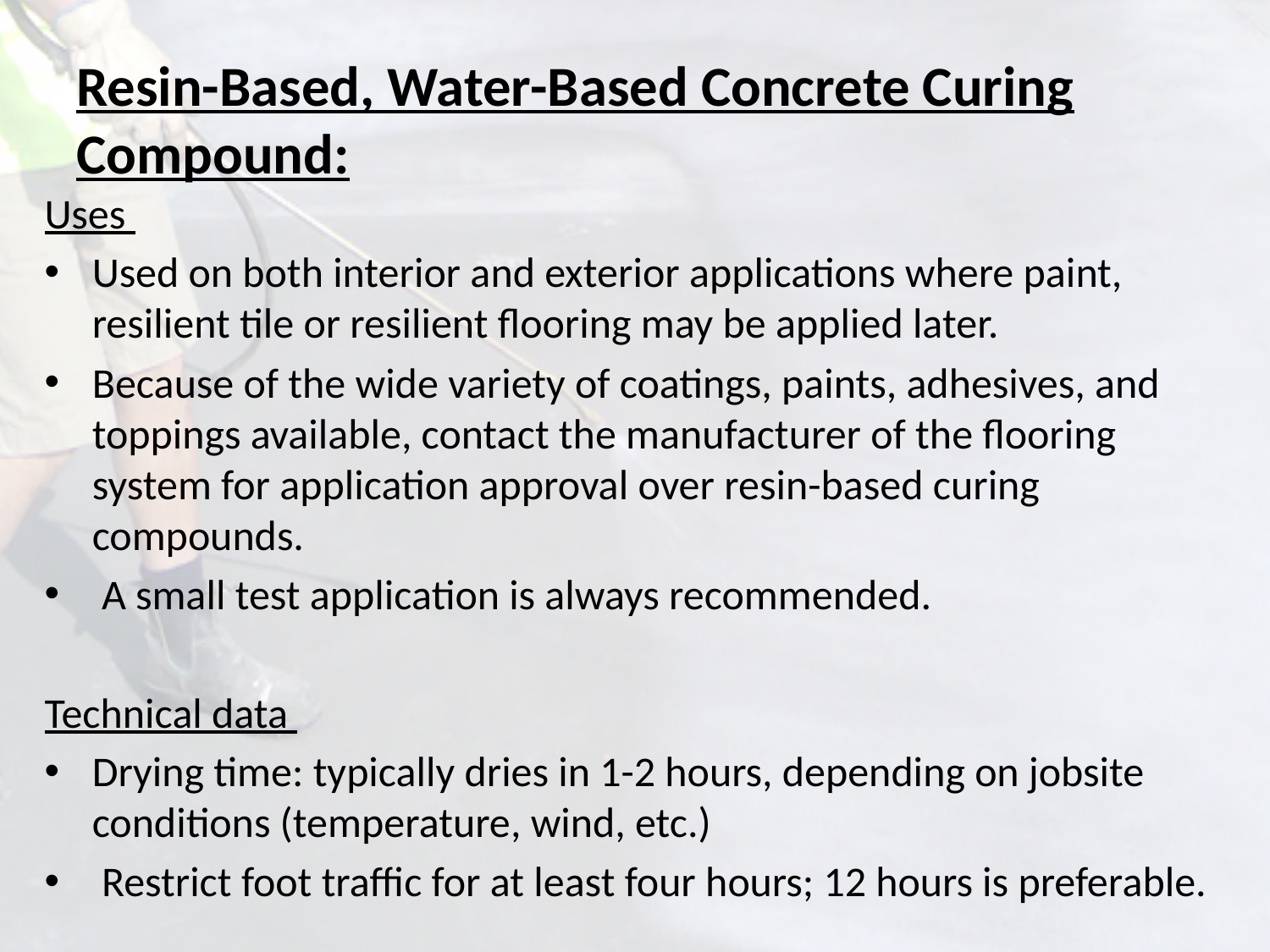

# Resin-Based, Water-Based Concrete Curing Compound:
Uses
Used on both interior and exterior applications where paint, resilient tile or resilient flooring may be applied later.
Because of the wide variety of coatings, paints, adhesives, and toppings available, contact the manufacturer of the flooring system for application approval over resin-based curing compounds.
 A small test application is always recommended.

Technical data
Drying time: typically dries in 1-2 hours, depending on jobsite conditions (temperature, wind, etc.)
 Restrict foot traffic for at least four hours; 12 hours is preferable.